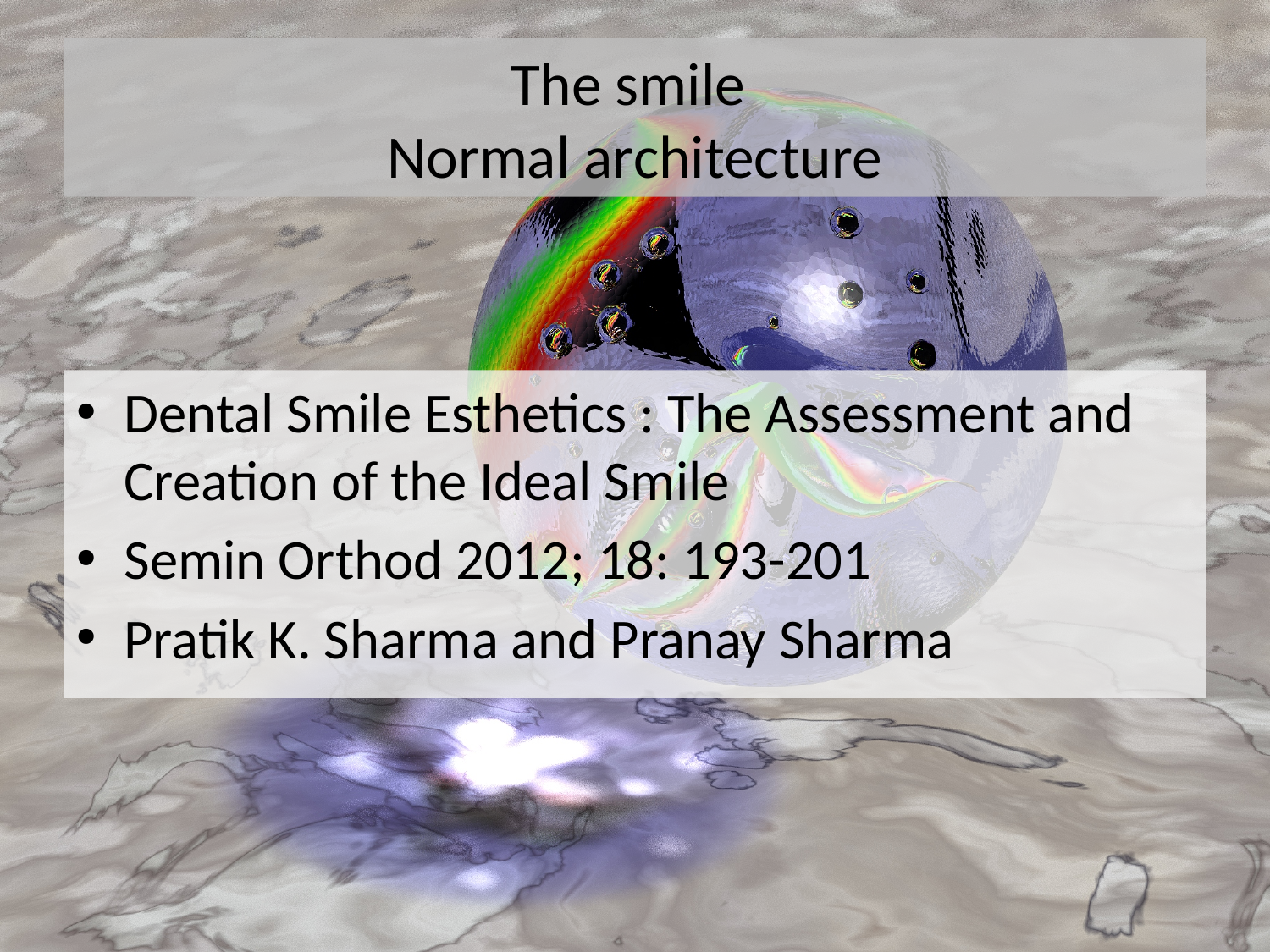

# The smile Normal architecture
Dental Smile Esthetics : The Assessment and Creation of the Ideal Smile
Semin Orthod 2012; 18: 193-201
Pratik K. Sharma and Pranay Sharma